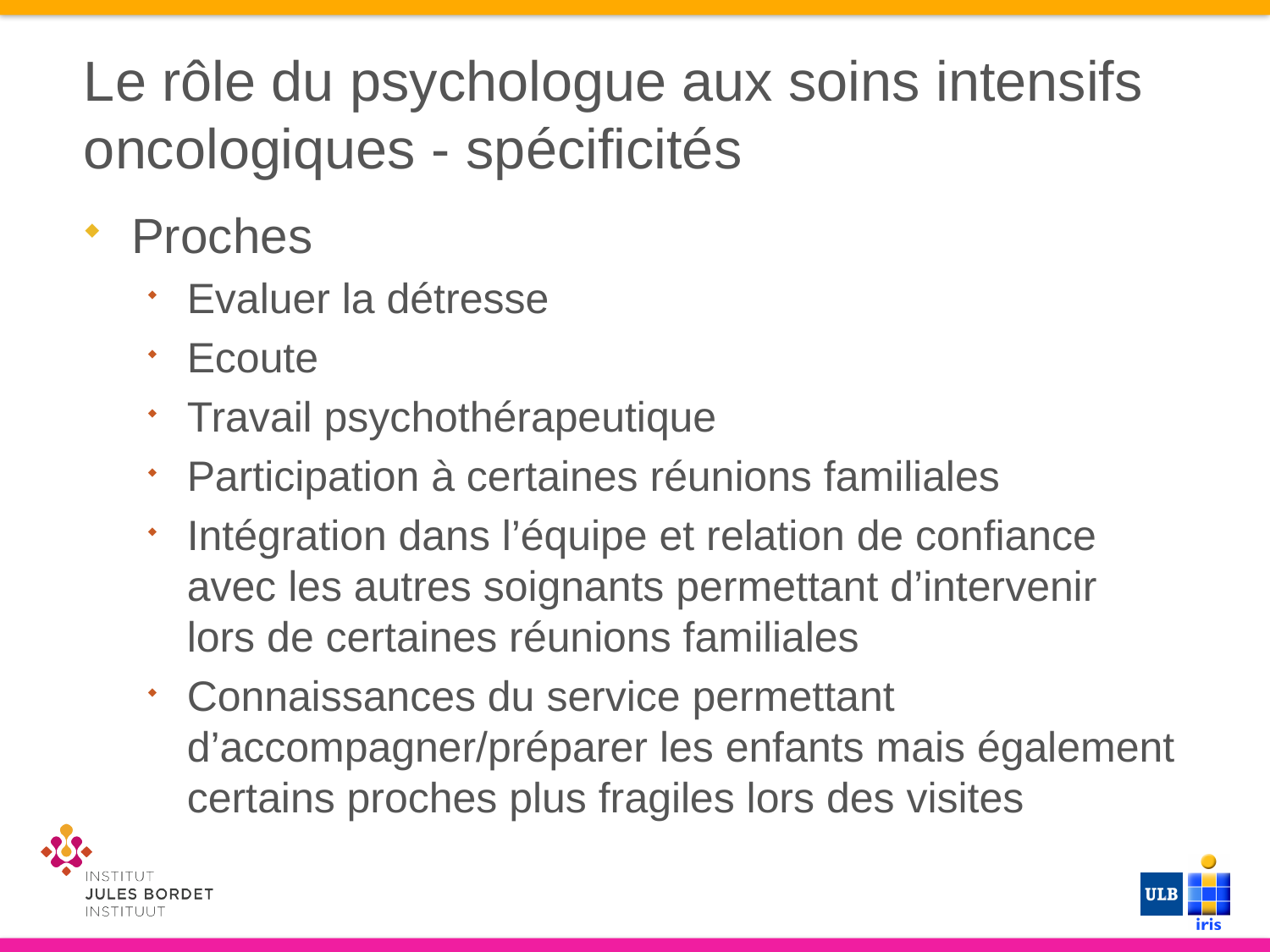

# Le rôle du psychologue aux soins intensifs oncologiques - spécificités
Proches
Evaluer la détresse
Ecoute
Travail psychothérapeutique
Participation à certaines réunions familiales
Intégration dans l’équipe et relation de confiance avec les autres soignants permettant d’intervenir lors de certaines réunions familiales
Connaissances du service permettant d’accompagner/préparer les enfants mais également certains proches plus fragiles lors des visites